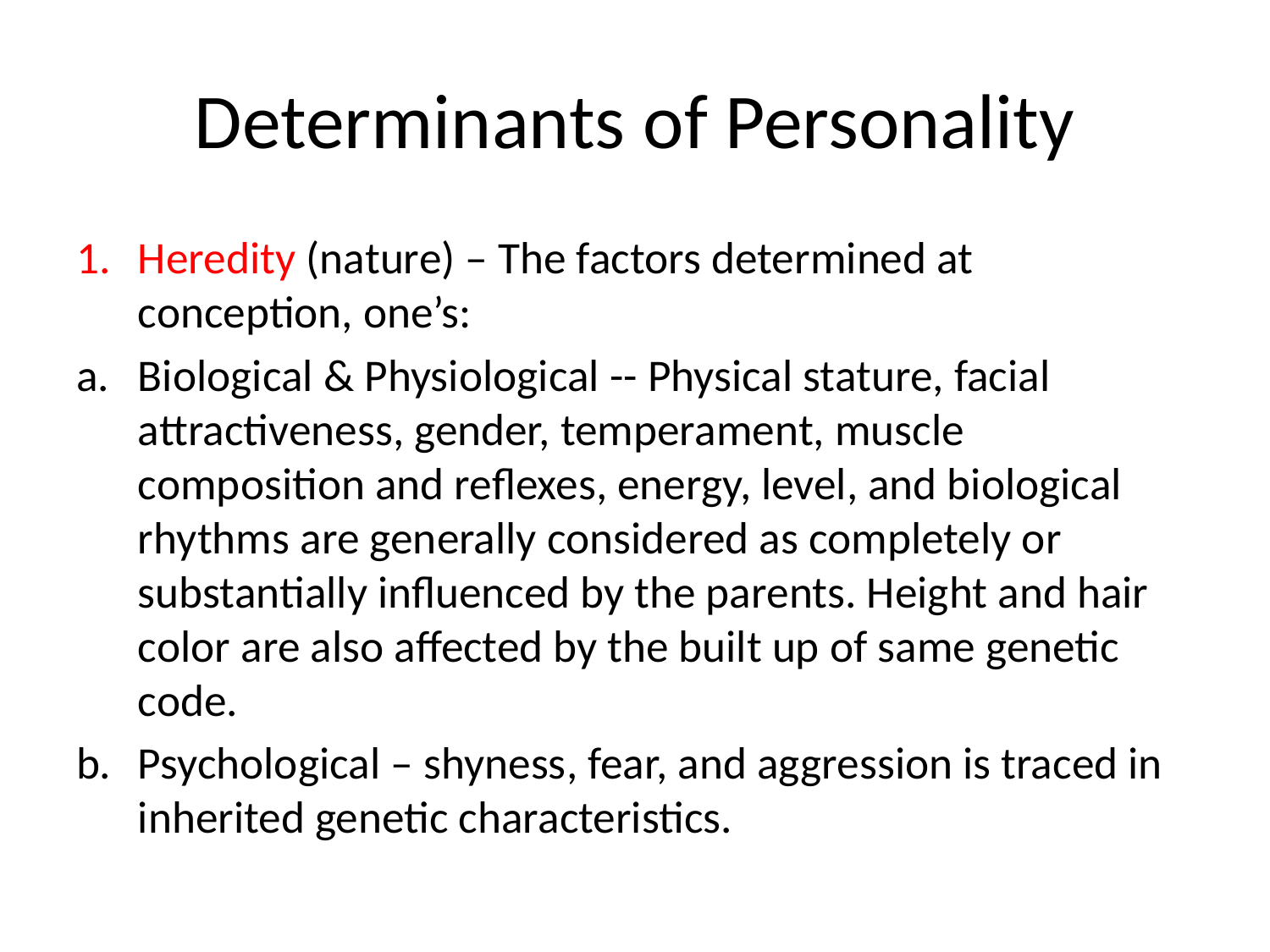

# Determinants of Personality
Heredity (nature) – The factors determined at conception, one’s:
Biological & Physiological -- Physical stature, facial attractiveness, gender, temperament, muscle composition and reflexes, energy, level, and biological rhythms are generally considered as completely or substantially influenced by the parents. Height and hair color are also affected by the built up of same genetic code.
Psychological – shyness, fear, and aggression is traced in inherited genetic characteristics.